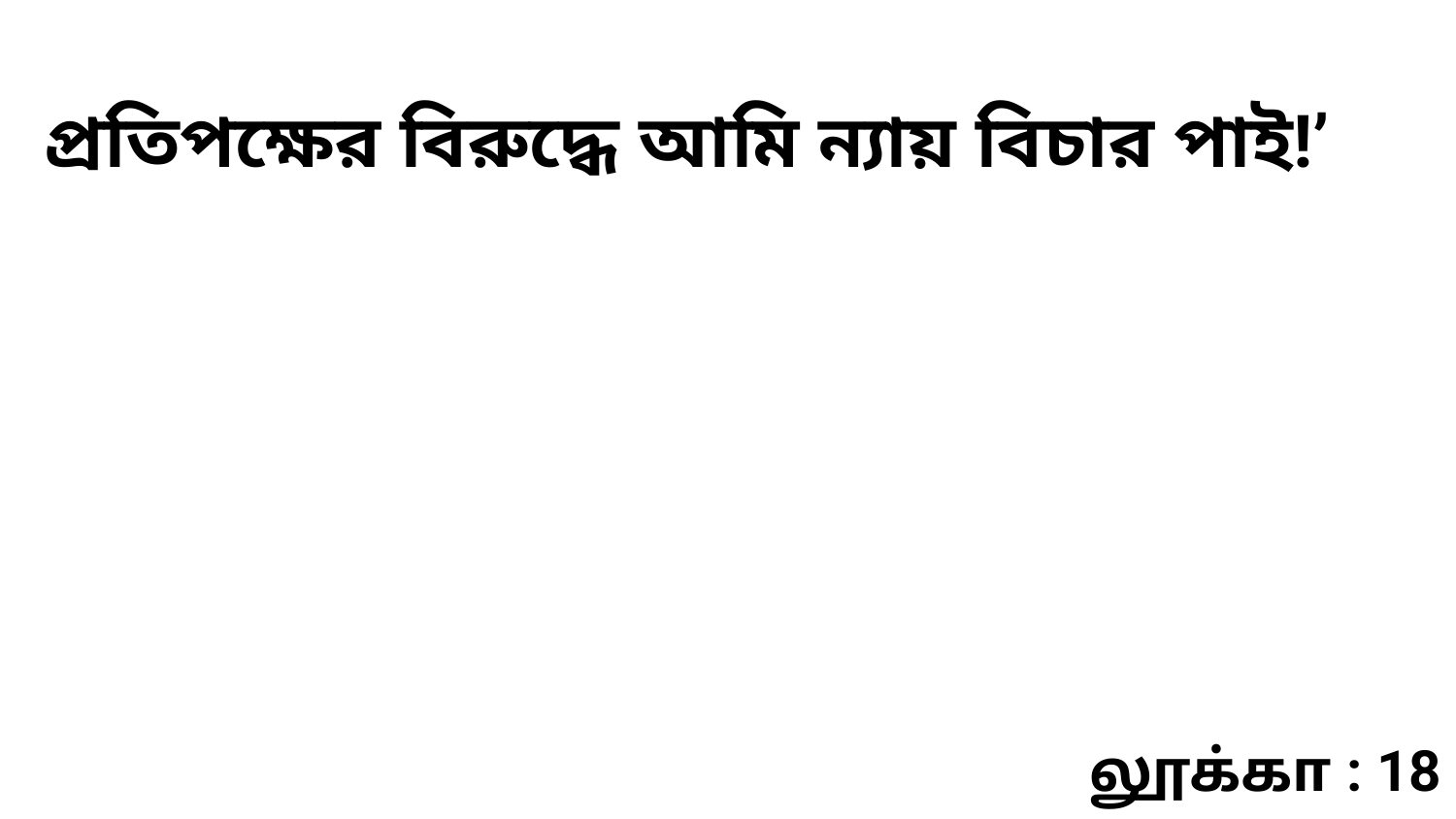

প্রতিপক্ষের বিরুদ্ধে আমি ন্যায় বিচার পাই!’
லூக்கா : 18